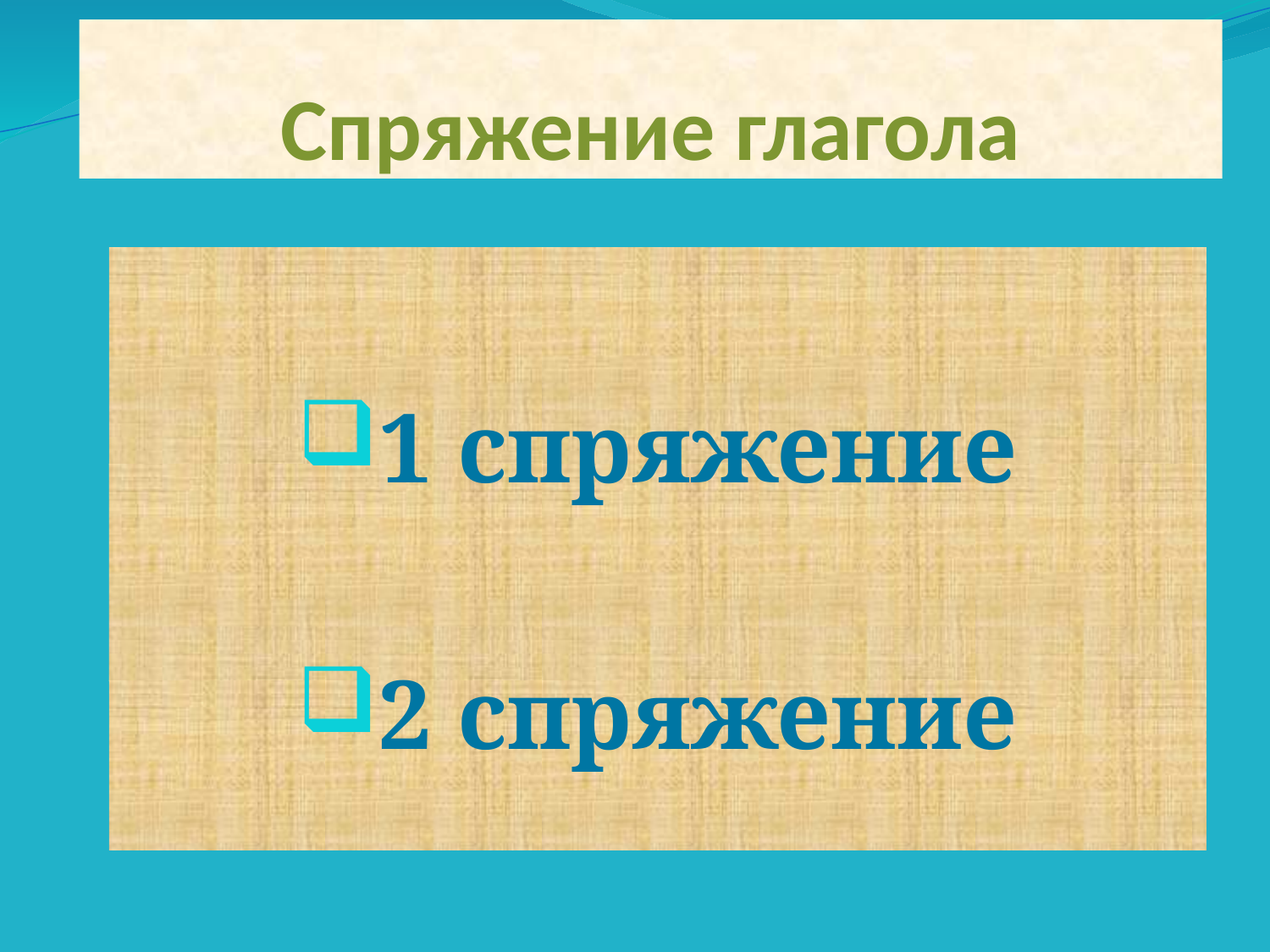

# Спряжение глагола

1 спряжение

2 спряжение